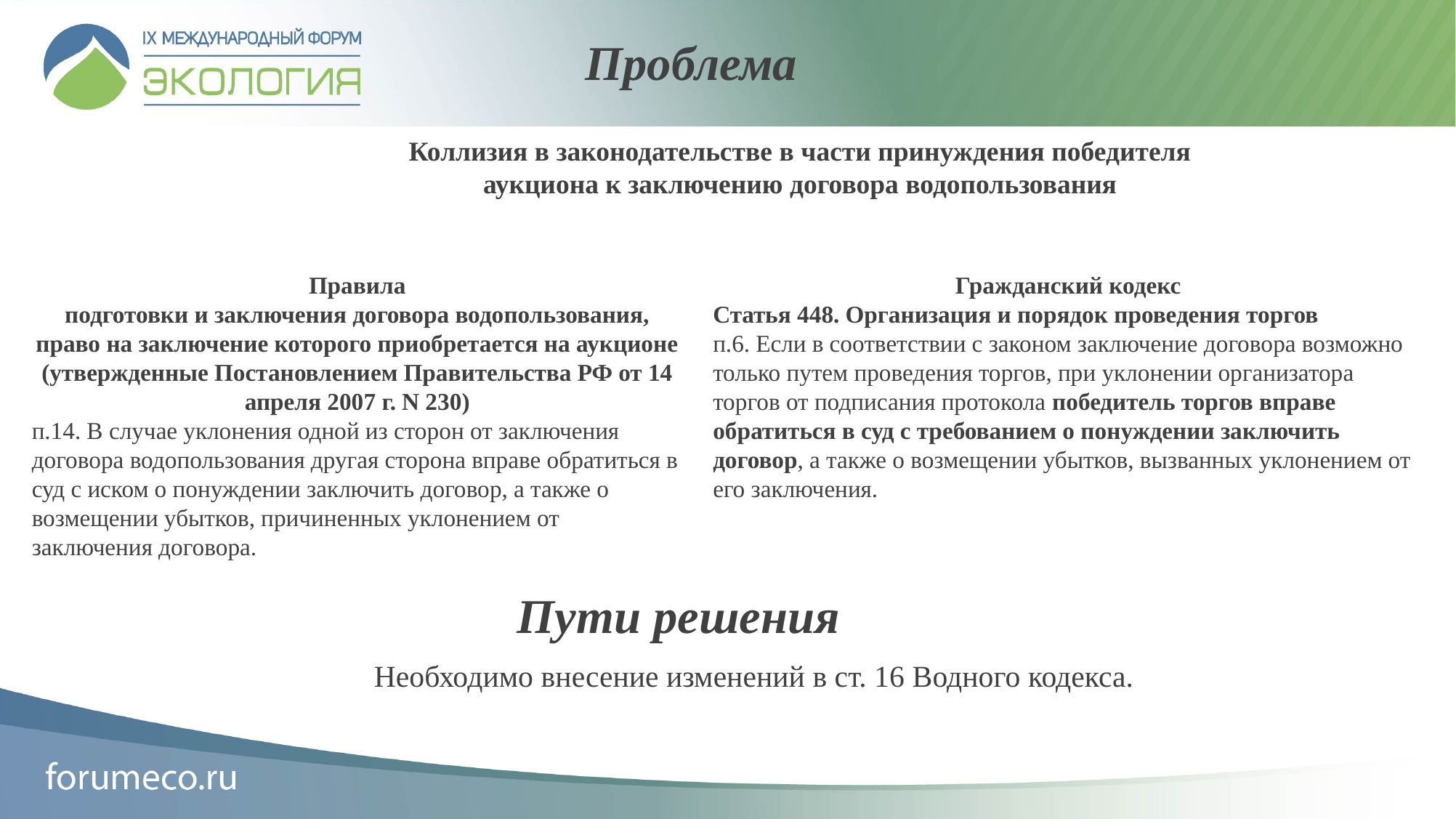

Проблема
Коллизия в законодательстве в части принуждения победителя аукциона к заключению договора водопользования
Правила
подготовки и заключения договора водопользования, право на заключение которого приобретается на аукционе
(утвержденные Постановлением Правительства РФ от 14 апреля 2007 г. N 230)
п.14. В случае уклонения одной из сторон от заключения договора водопользования другая сторона вправе обратиться в суд с иском о понуждении заключить договор, а также о возмещении убытков, причиненных уклонением от заключения договора.
Гражданский кодекс
Статья 448. Организация и порядок проведения торгов
п.6. Если в соответствии с законом заключение договора возможно только путем проведения торгов, при уклонении организатора торгов от подписания протокола победитель торгов вправе обратиться в суд с требованием о понуждении заключить договор, а также о возмещении убытков, вызванных уклонением от его заключения.
Пути решения
        Необходимо внесение изменений в ст. 16 Водного кодекса.